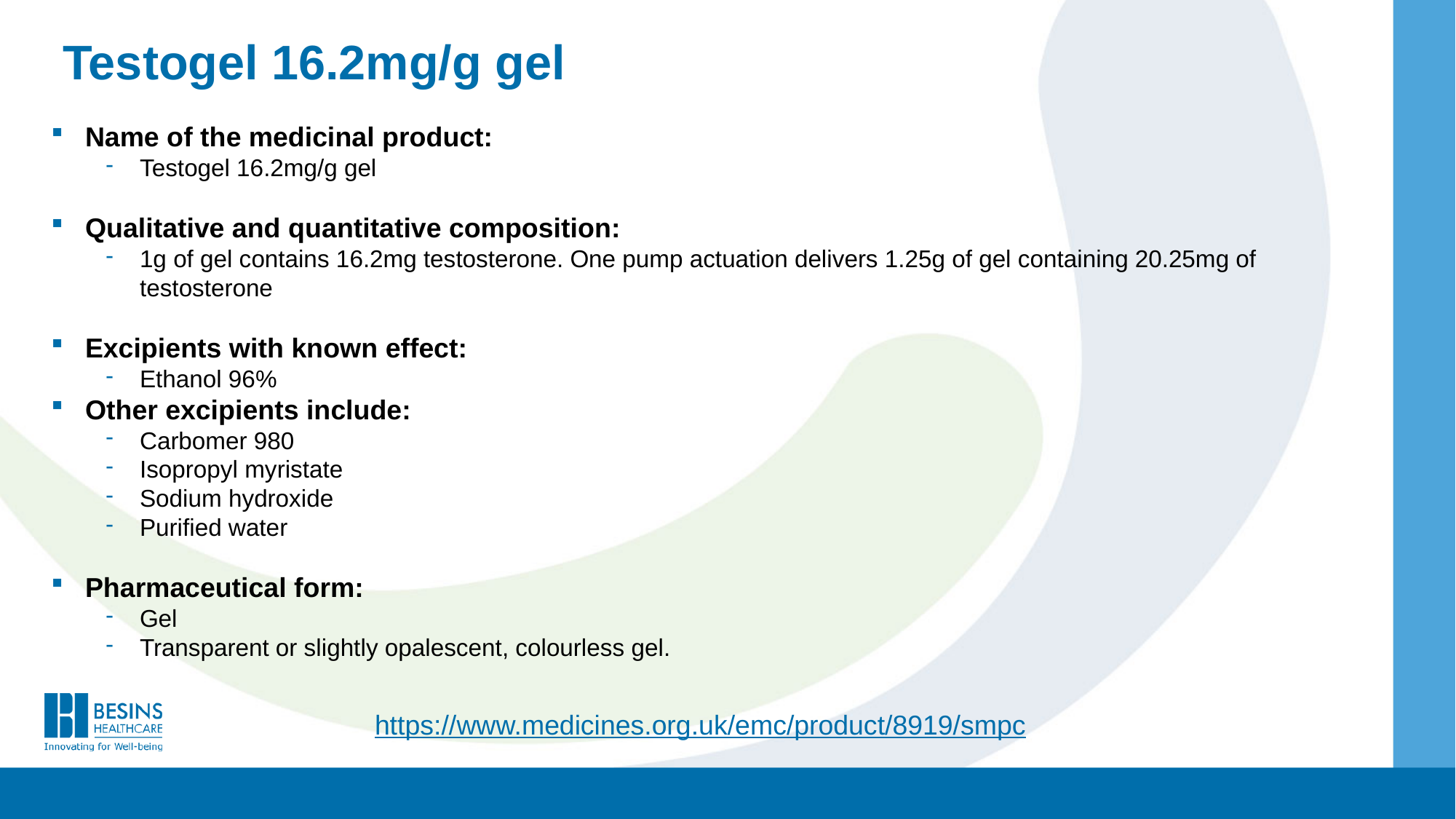

# Testogel 16.2mg/g gel
Name of the medicinal product:
Testogel 16.2mg/g gel

Qualitative and quantitative composition:
1g of gel contains 16.2mg testosterone. One pump actuation delivers 1.25g of gel containing 20.25mg of testosterone

Excipients with known effect:
Ethanol 96%
Other excipients include:
Carbomer 980
Isopropyl myristate
Sodium hydroxide
Purified water

Pharmaceutical form:
Gel
Transparent or slightly opalescent, colourless gel.
https://www.medicines.org.uk/emc/product/8919/smpc